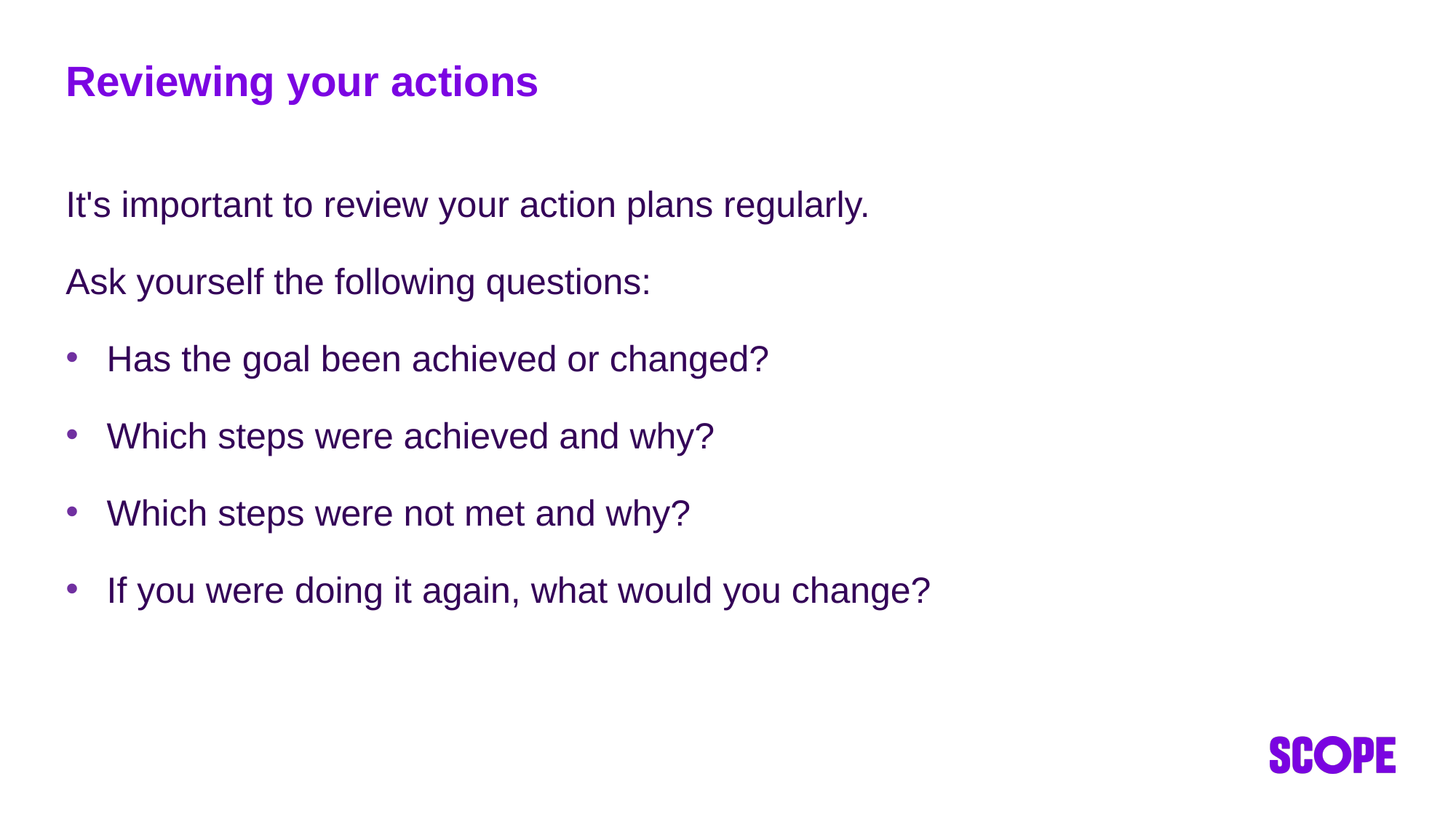

# Reviewing your actions
It's important to review your action plans regularly.
Ask yourself the following questions:
Has the goal been achieved or changed?
Which steps were achieved and why?
Which steps were not met and why?
If you were doing it again, what would you change?